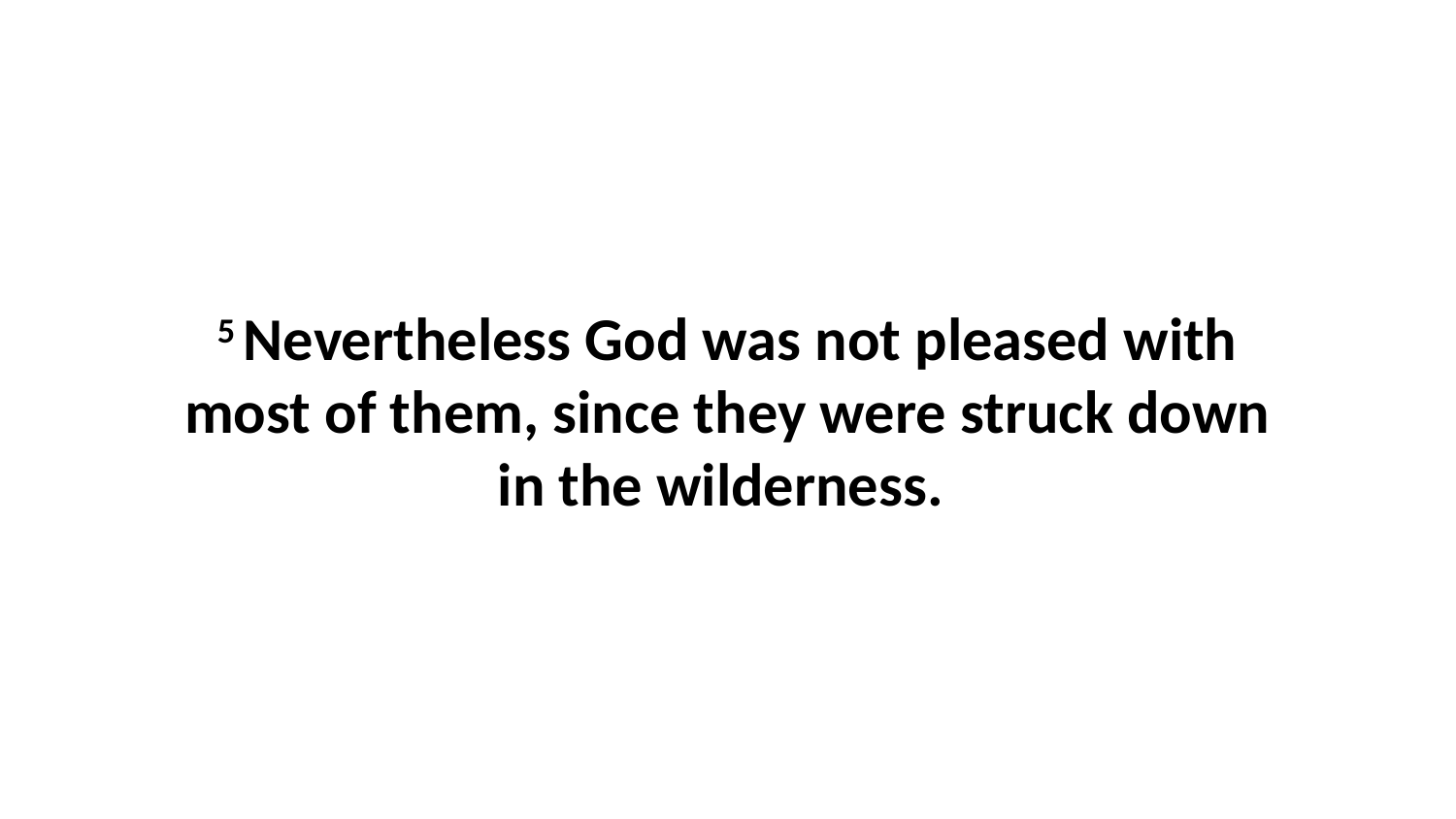

5 Nevertheless God was not pleased with most of them, since they were struck down in the wilderness.